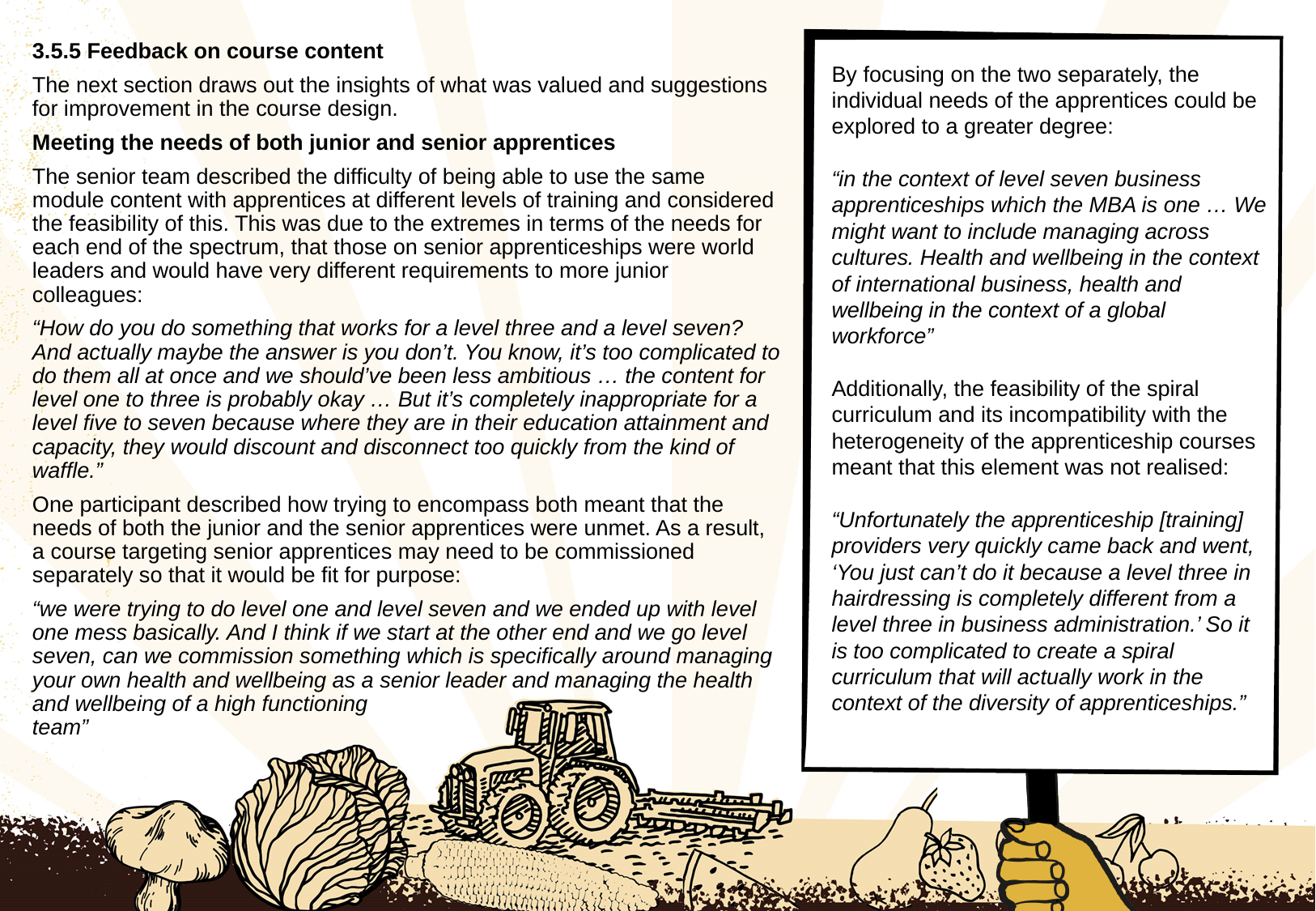

# Feedback on Course Content – Different Course Levels
3.5.5 Feedback on course content
The next section draws out the insights of what was valued and suggestions for improvement in the course design.
Meeting the needs of both junior and senior apprentices
The senior team described the difficulty of being able to use the same module content with apprentices at different levels of training and considered the feasibility of this. This was due to the extremes in terms of the needs for each end of the spectrum, that those on senior apprenticeships were world leaders and would have very different requirements to more junior colleagues:
“How do you do something that works for a level three and a level seven? And actually maybe the answer is you don’t. You know, it’s too complicated to do them all at once and we should’ve been less ambitious … the content for level one to three is probably okay … But it’s completely inappropriate for a level five to seven because where they are in their education attainment and capacity, they would discount and disconnect too quickly from the kind of waffle.”
One participant described how trying to encompass both meant that the needs of both the junior and the senior apprentices were unmet. As a result, a course targeting senior apprentices may need to be commissioned separately so that it would be fit for purpose:
“we were trying to do level one and level seven and we ended up with level one mess basically. And I think if we start at the other end and we go level seven, can we commission something which is specifically around managing your own health and wellbeing as a senior leader and managing the health and wellbeing of a high functioning
team”
By focusing on the two separately, the individual needs of the apprentices could be explored to a greater degree:

“in the context of level seven business apprenticeships which the MBA is one … We might want to include managing across cultures. Health and wellbeing in the context of international business, health and wellbeing in the context of a global workforce”

Additionally, the feasibility of the spiral curriculum and its incompatibility with the heterogeneity of the apprenticeship courses meant that this element was not realised:

“Unfortunately the apprenticeship [training] providers very quickly came back and went, ‘You just can’t do it because a level three in hairdressing is completely different from a level three in business administration.’ So it is too complicated to create a spiral curriculum that will actually work in the context of the diversity of apprenticeships.”